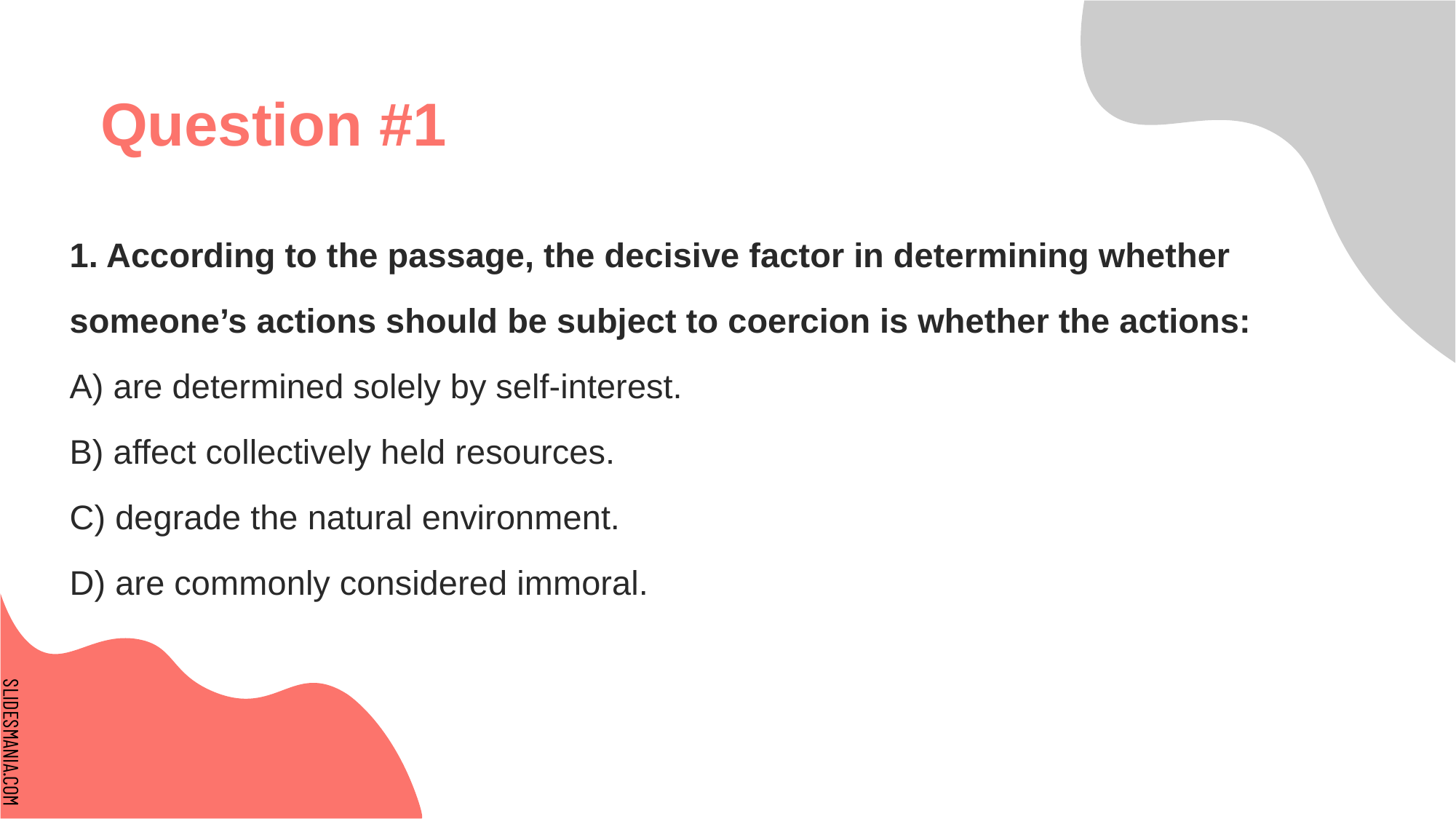

# Question #1
1. According to the passage, the decisive factor in determining whether someone’s actions should be subject to coercion is whether the actions:
A) are determined solely by self-interest.
B) affect collectively held resources.
C) degrade the natural environment.
D) are commonly considered immoral.